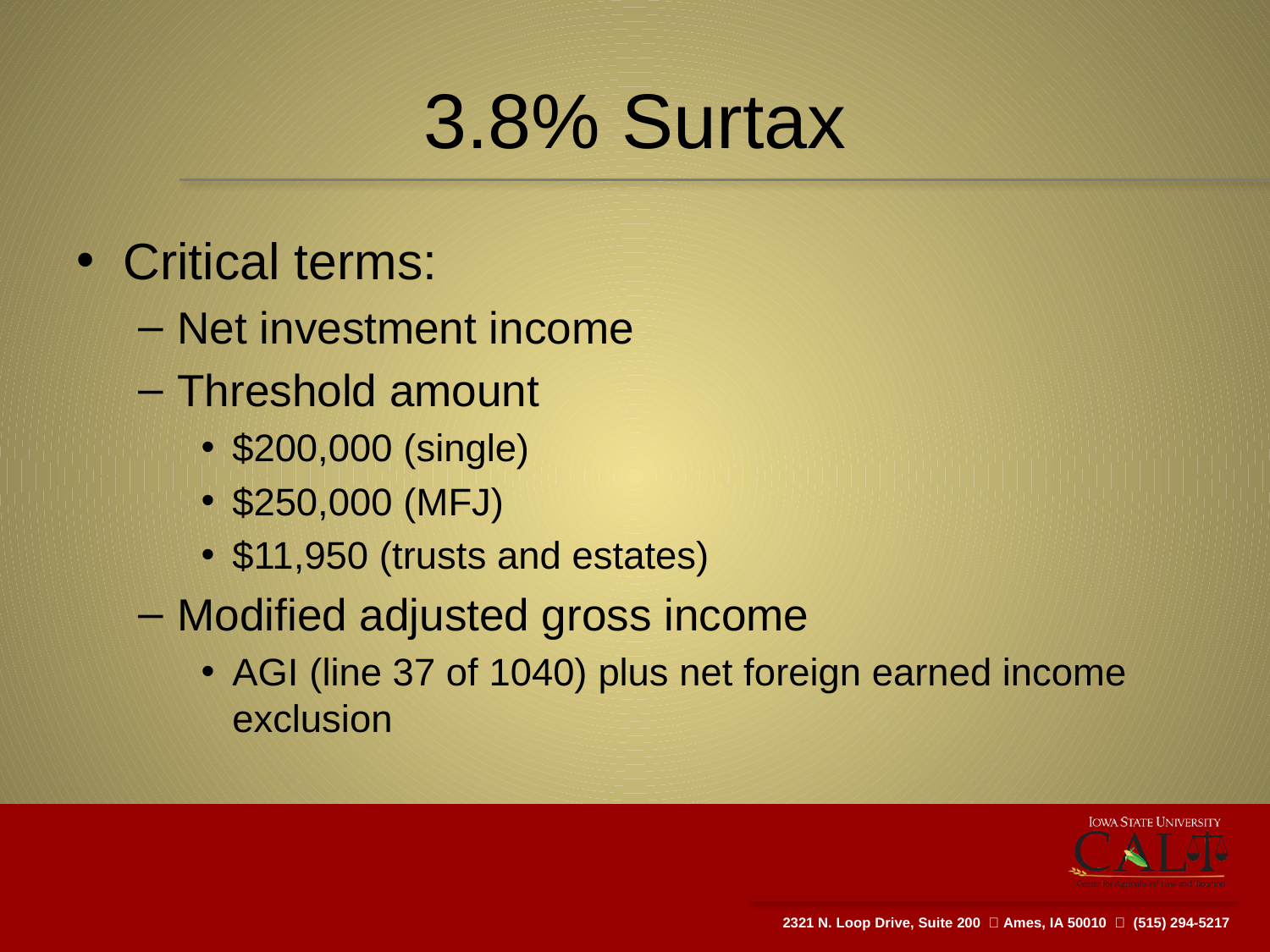

# 3.8% Surtax
Critical terms:
Net investment income
Threshold amount
$200,000 (single)
$250,000 (MFJ)
$11,950 (trusts and estates)
Modified adjusted gross income
AGI (line 37 of 1040) plus net foreign earned income exclusion